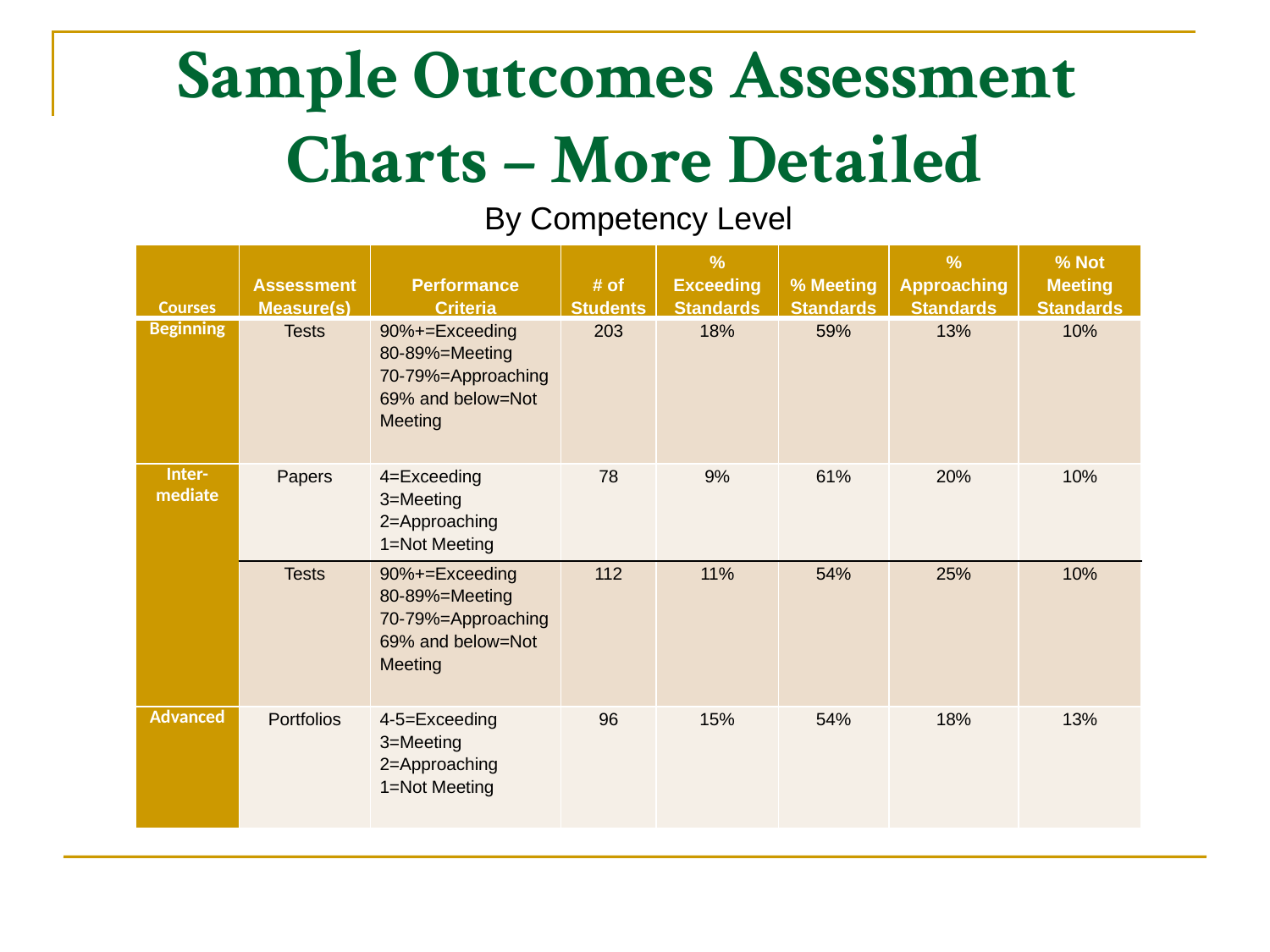

# Sample Outcomes Assessment Charts – More Detailed
By Competency Level

| Courses | Assessment Measure(s) | Performance Criteria | # of Students | % Exceeding Standards | % Meeting Standards | % Approaching Standards | % Not Meeting Standards |
| --- | --- | --- | --- | --- | --- | --- | --- |
| Beginning | Tests | 90%+=Exceeding 80-89%=Meeting 70-79%=Approaching 69% and below=Not Meeting | 203 | 18% | 59% | 13% | 10% |
| Inter- mediate | Papers | 4=Exceeding 3=Meeting 2=Approaching 1=Not Meeting | 78 | 9% | 61% | 20% | 10% |
|  | Tests | 90%+=Exceeding 80-89%=Meeting 70-79%=Approaching 69% and below=Not Meeting | 112 | 11% | 54% | 25% | 10% |
| Advanced | Portfolios | 4-5=Exceeding 3=Meeting 2=Approaching 1=Not Meeting | 96 | 15% | 54% | 18% | 13% |